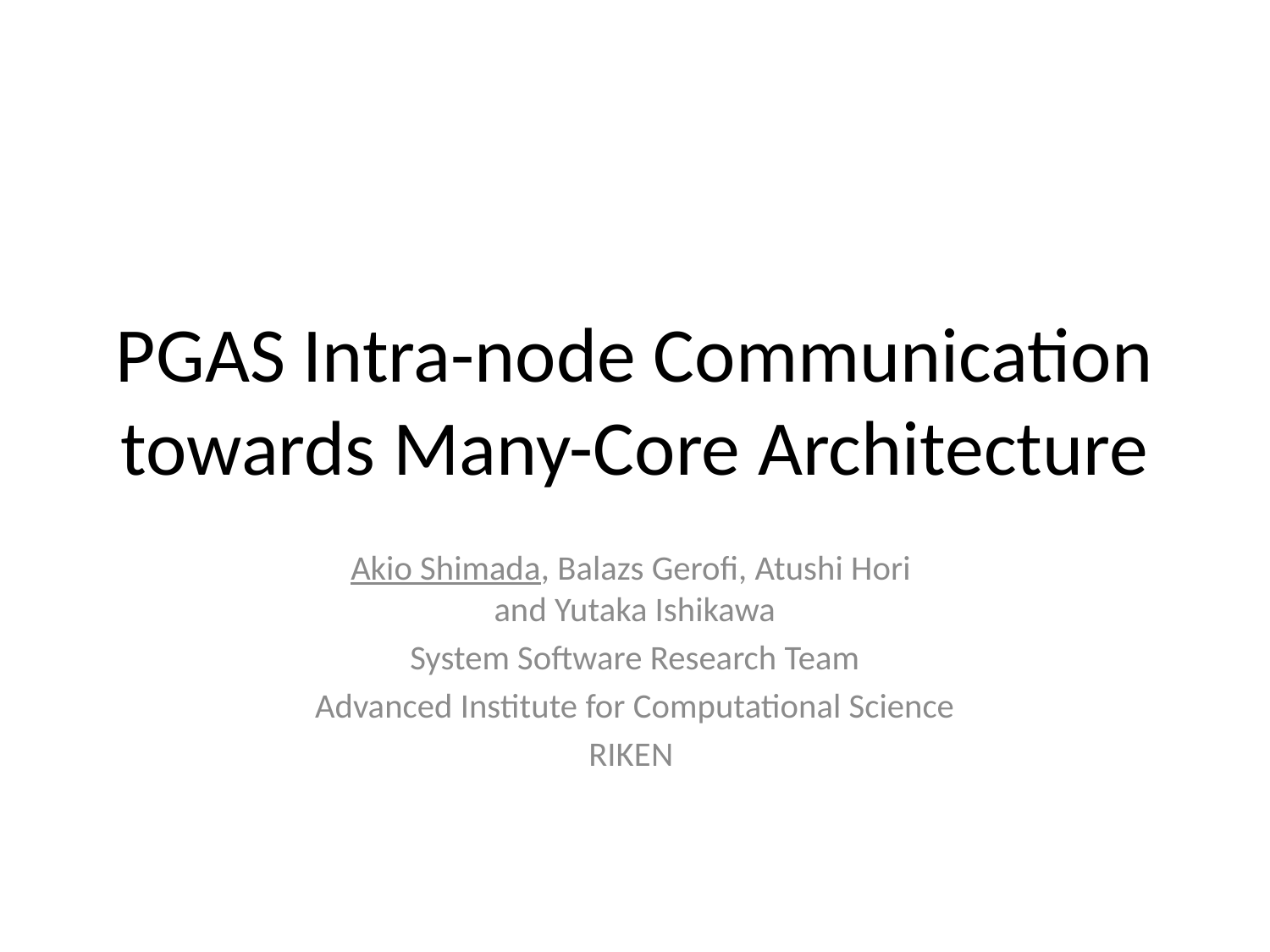

# PGAS Intra-node Communication towards Many-Core Architecture
Akio Shimada, Balazs Gerofi, Atushi Hori
and Yutaka Ishikawa
System Software Research Team
Advanced Institute for Computational Science
RIKEN